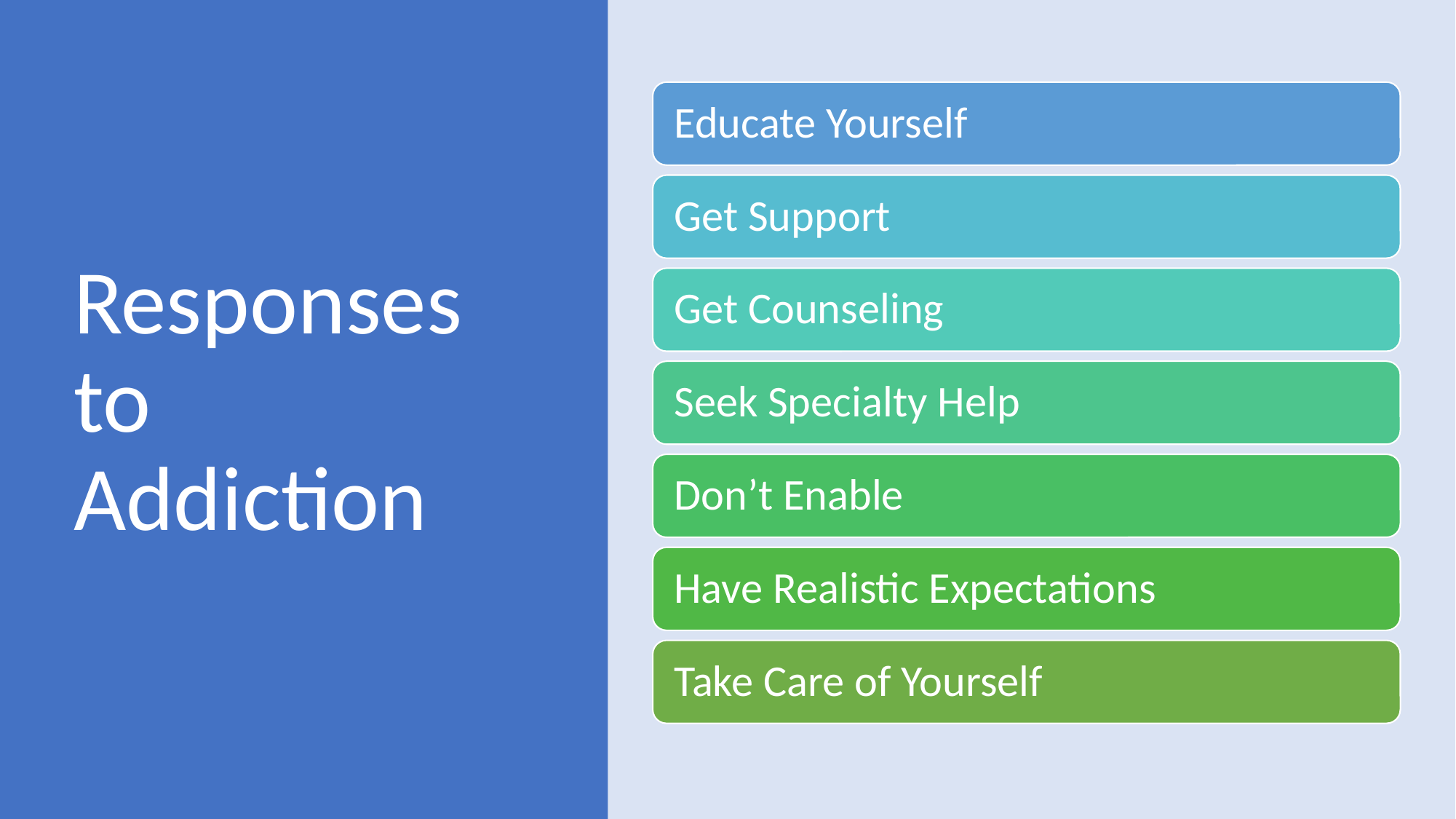

# Responses to Addiction
Educate Yourself
Get Support
Get Counseling
Seek Specialty Help
Don’t Enable
Have Realistic Expectations
Take Care of Yourself